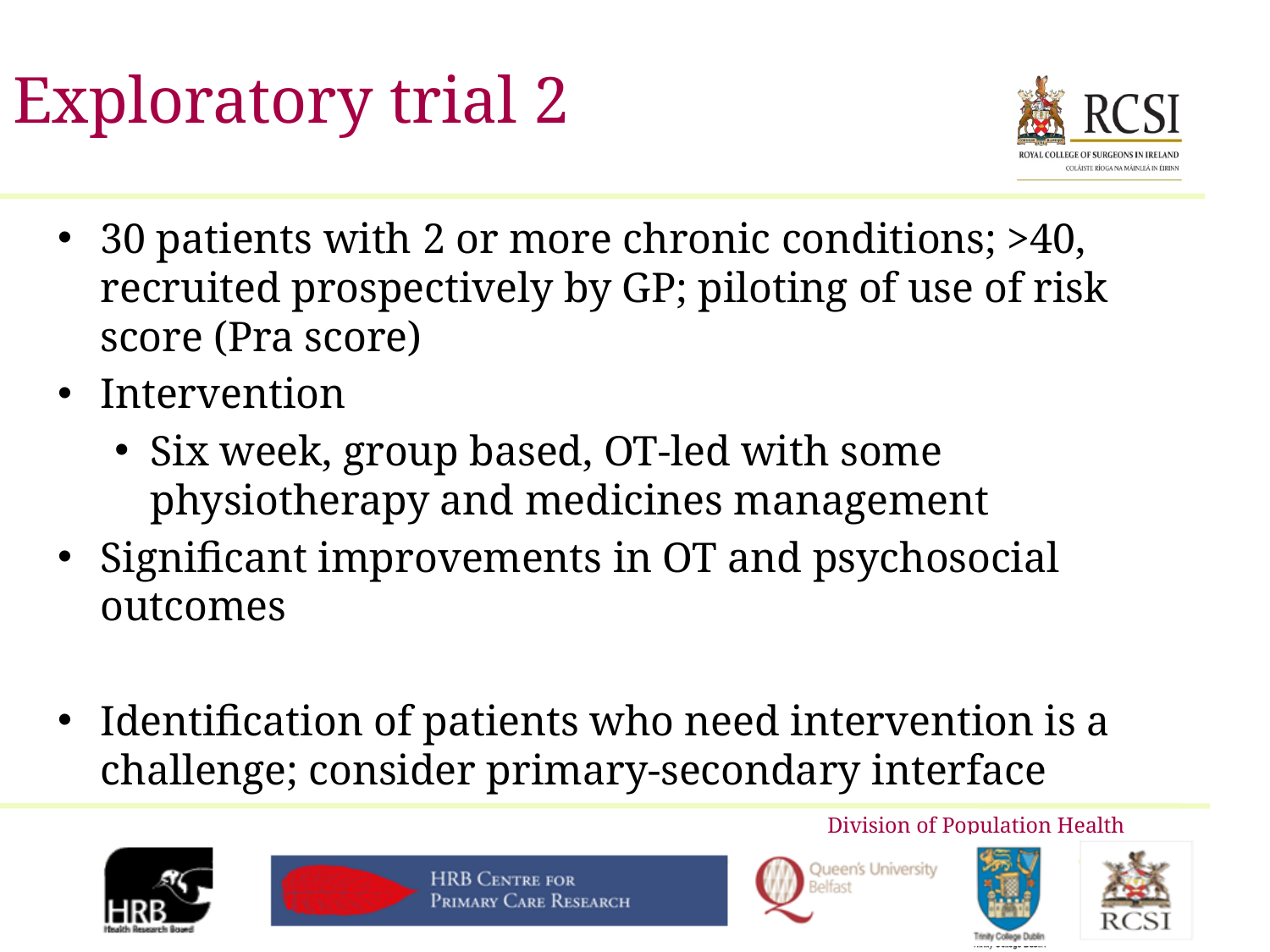

# Exploratory trial 2
30 patients with 2 or more chronic conditions; >40, recruited prospectively by GP; piloting of use of risk score (Pra score)
Intervention
Six week, group based, OT-led with some physiotherapy and medicines management
Significant improvements in OT and psychosocial outcomes

Identification of patients who need intervention is a challenge; consider primary-secondary interface